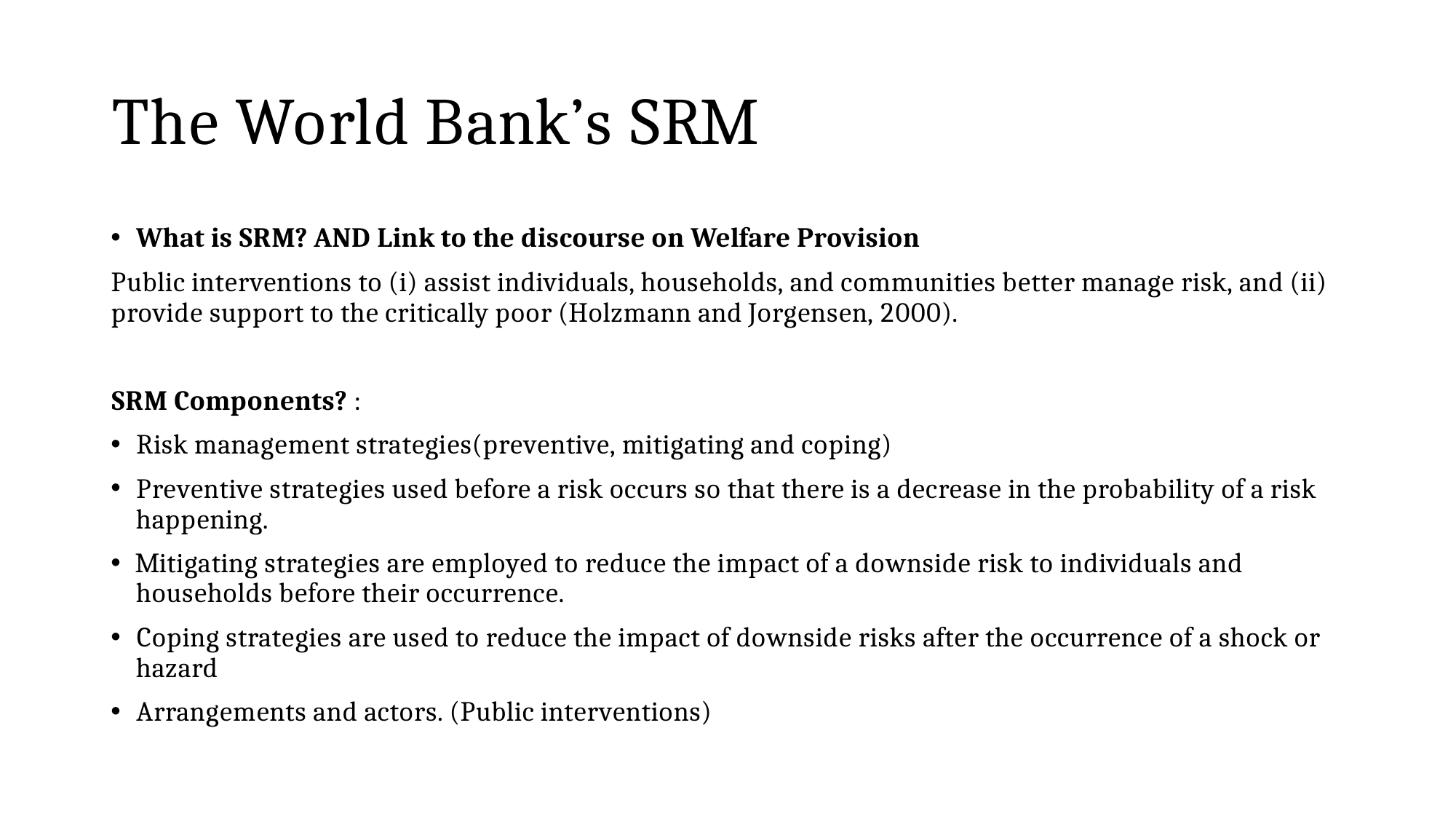

# The World Bank’s SRM
What is SRM? AND Link to the discourse on Welfare Provision
Public interventions to (i) assist individuals, households, and communities better manage risk, and (ii) provide support to the critically poor (Holzmann and Jorgensen, 2000).

SRM Components? :
Risk management strategies(preventive, mitigating and coping)
Preventive strategies used before a risk occurs so that there is a decrease in the probability of a risk happening.
Mitigating strategies are employed to reduce the impact of a downside risk to individuals and households before their occurrence.
Coping strategies are used to reduce the impact of downside risks after the occurrence of a shock or hazard
Arrangements and actors. (Public interventions)